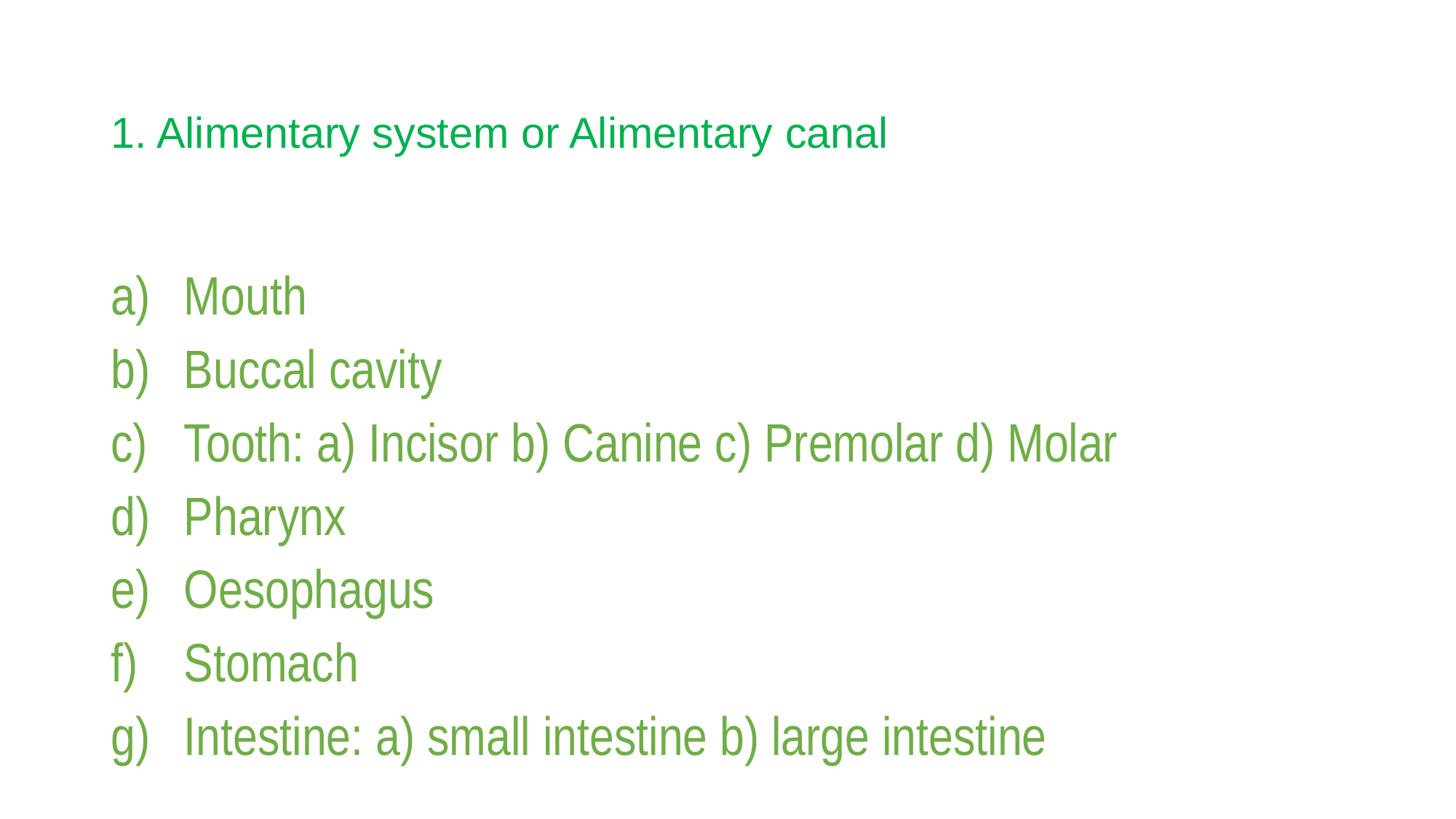

# 1. Alimentary system or Alimentary canal

 Mouth
 Buccal cavity
 Tooth: a) Incisor b) Canine c) Premolar d) Molar
 Pharynx
 Oesophagus
 Stomach
 Intestine: a) small intestine b) large intestine